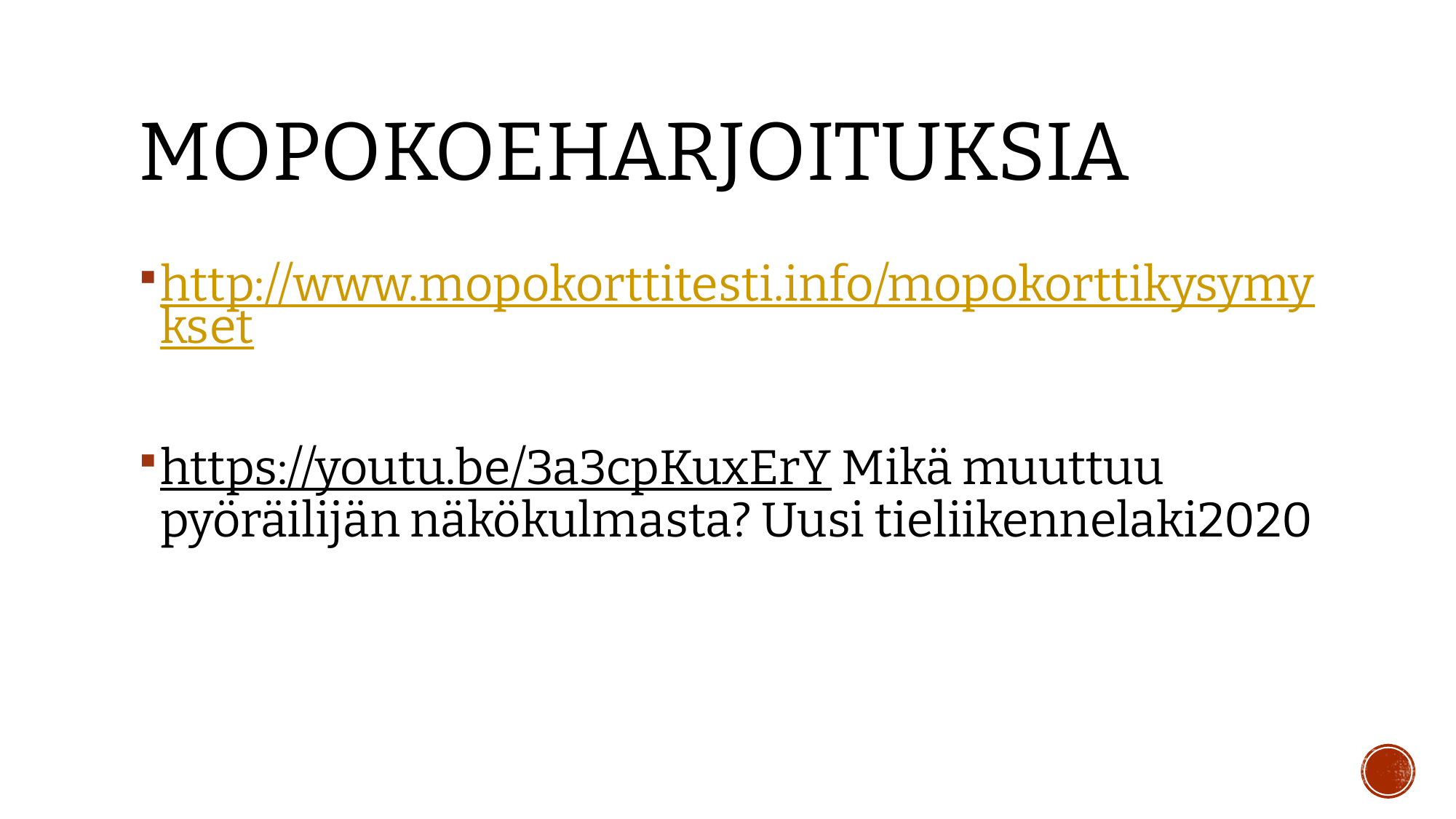

# MOPOKOEHARJOITUKSIA
http://www.mopokorttitesti.info/mopokorttikysymykset

https://youtu.be/3a3cpKuxErY Mikä muuttuu pyöräilijän näkökulmasta? Uusi tieliikennelaki2020